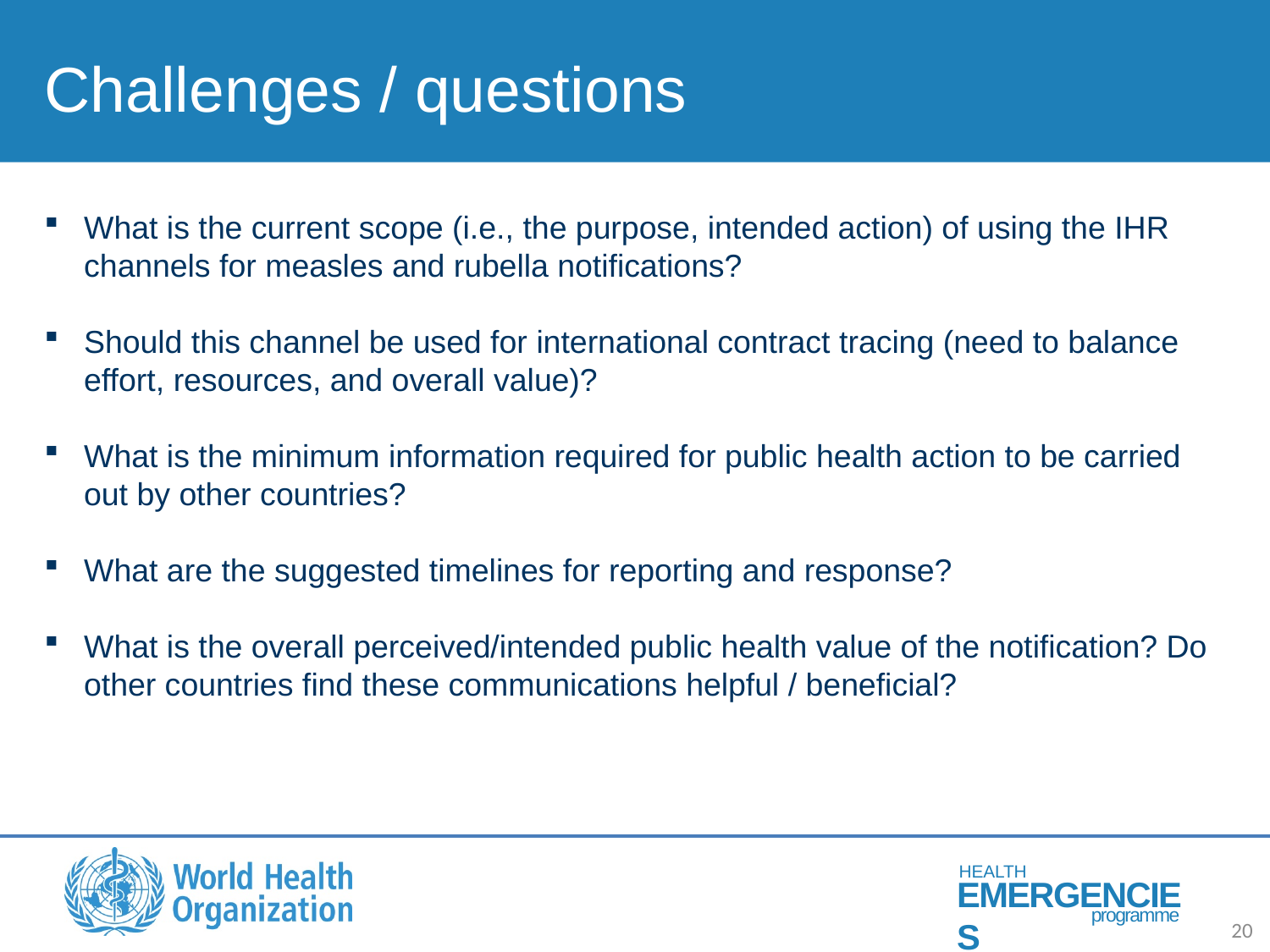

Challenges / questions
What is the current scope (i.e., the purpose, intended action) of using the IHR channels for measles and rubella notifications?

Should this channel be used for international contract tracing (need to balance effort, resources, and overall value)?

What is the minimum information required for public health action to be carried out by other countries?

What are the suggested timelines for reporting and response?

What is the overall perceived/intended public health value of the notification? Do other countries find these communications helpful / beneficial?
20